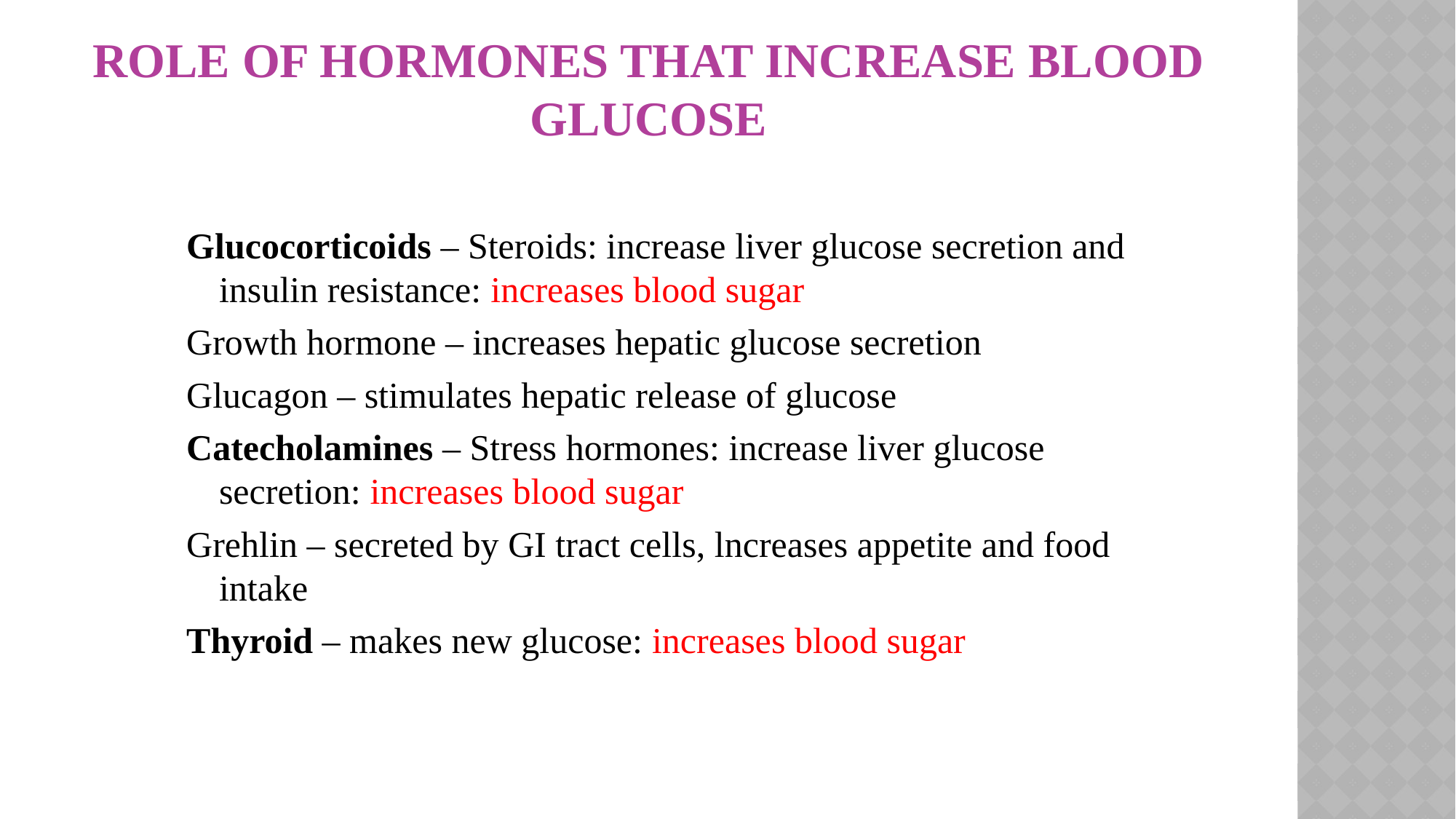

# Role of Hormones that increase blood glucose
Glucocorticoids – Steroids: increase liver glucose secretion and insulin resistance: increases blood sugar
Growth hormone – increases hepatic glucose secretion
Glucagon – stimulates hepatic release of glucose
Catecholamines – Stress hormones: increase liver glucose secretion: increases blood sugar
Grehlin – secreted by GI tract cells, lncreases appetite and food intake
Thyroid – makes new glucose: increases blood sugar